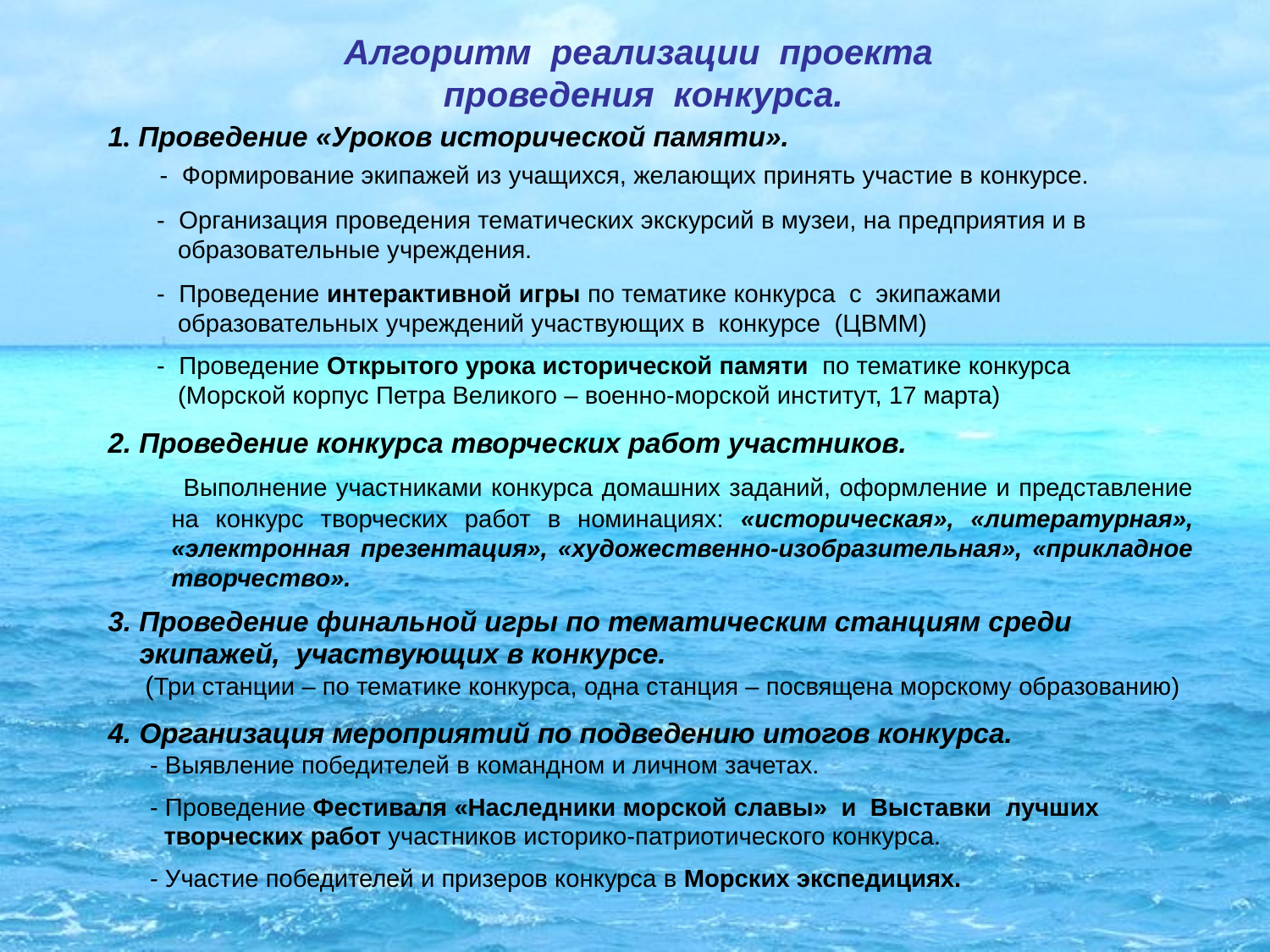

# Алгоритм  реализации  проекта проведения  конкурса.
1. Проведение «Уроков исторической памяти».
       -  Формирование экипажей из учащихся, желающих принять участие в конкурсе.

       -  Организация проведения тематических экскурсий в музеи, на предприятия и в
          образовательные учреждения.

       -  Проведение интерактивной игры по тематике конкурса  с  экипажами
          образовательных учреждений участвующих в  конкурсе  (ЦВММ)

       -  Проведение Открытого урока исторической памяти  по тематике конкурса
          (Морской корпус Петра Великого – военно-морской институт, 17 марта)

2. Проведение конкурса творческих работ участников.
       Выполнение участниками конкурса домашних заданий, оформление и представление на конкурс творческих работ в номинациях: «историческая», «литературная», «электронная презентация», «художественно-изобразительная», «прикладное творчество».

3. Проведение финальной игры по тематическим станциям среди
    экипажей,  участвующих в конкурсе.
     (Три станции – по тематике конкурса, одна станция – посвящена морскому образованию)

4. Организация мероприятий по подведению итогов конкурса.
      - Выявление победителей в командном и личном зачетах.

      - Проведение Фестиваля «Наследники морской славы»  и  Выставки  лучших
        творческих работ участников историко-патриотического конкурса.

      - Участие победителей и призеров конкурса в Морских экспедициях.